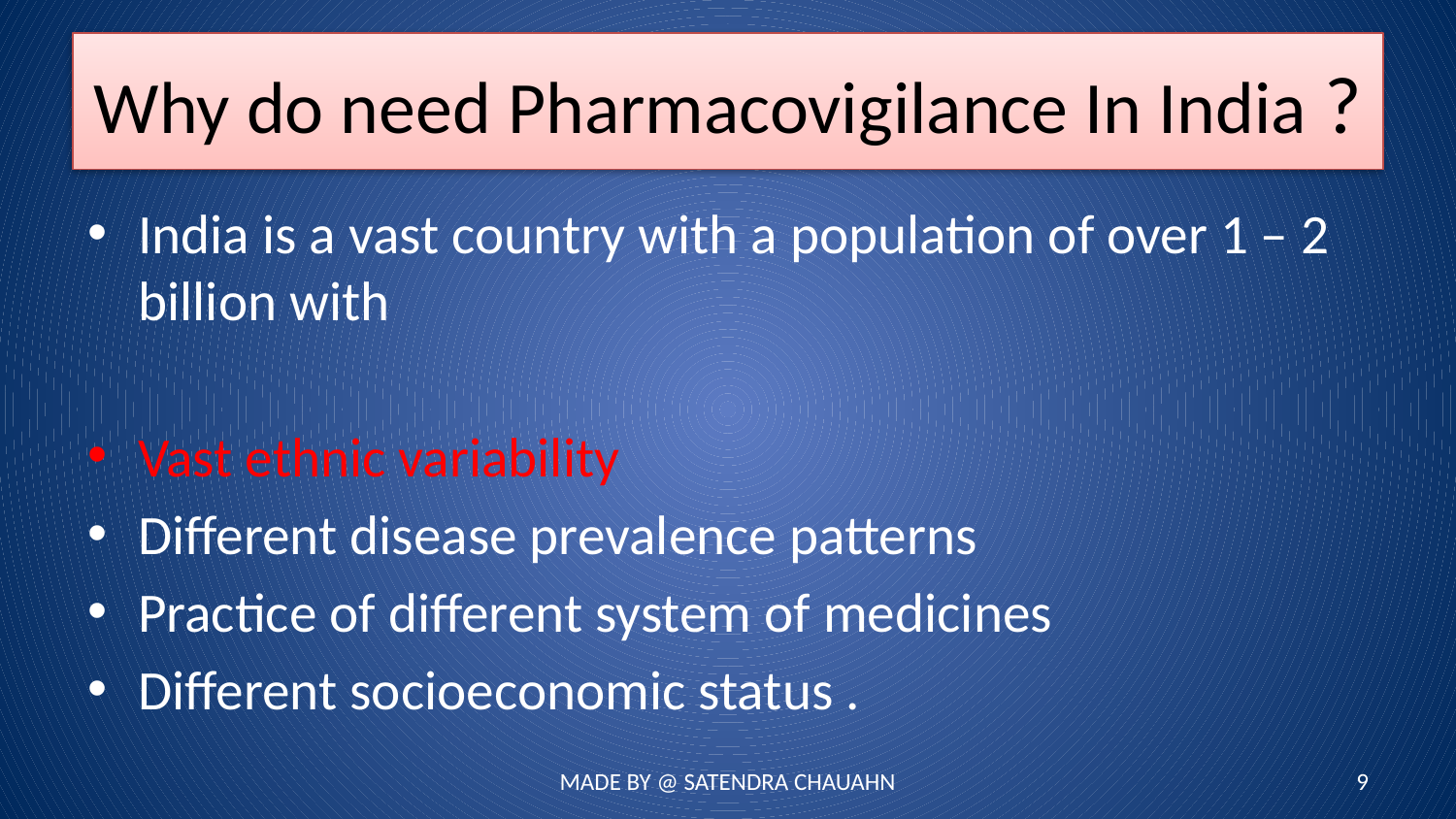

# Why do need Pharmacovigilance In India ?
India is a vast country with a population of over 1 – 2 billion with

Vast ethnic variability
Different disease prevalence patterns
Practice of different system of medicines
Different socioeconomic status .
MADE BY @ SATENDRA CHAUAHN
9